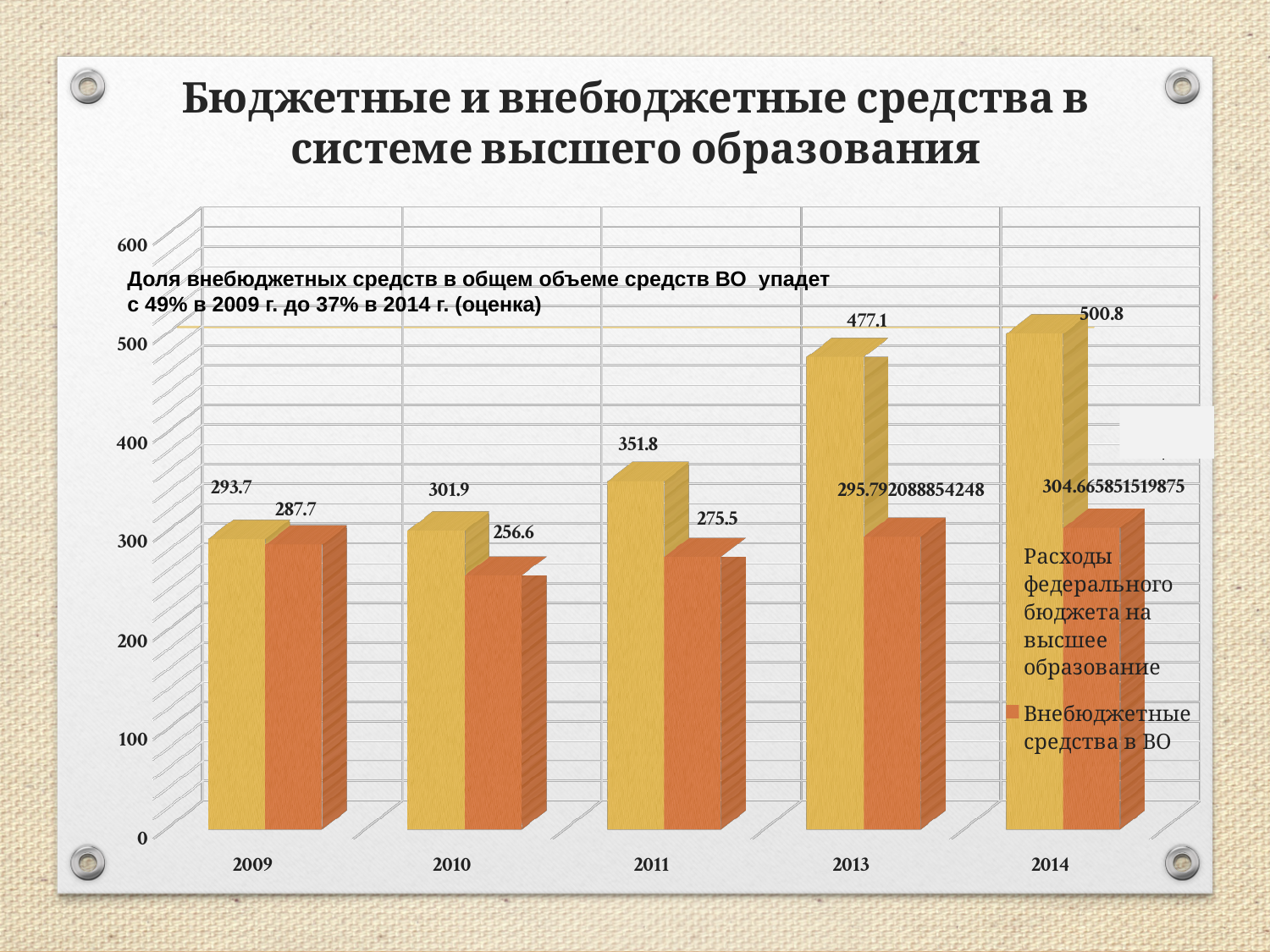

# Бюджетные и внебюджетные средства в системе высшего образования

[unsupported chart]

|  |
| --- |
Доля внебюджетных средств в общем объеме средств ВО  упадет
с 49% в 2009 г. до 37% в 2014 г. (оценка)
оценка